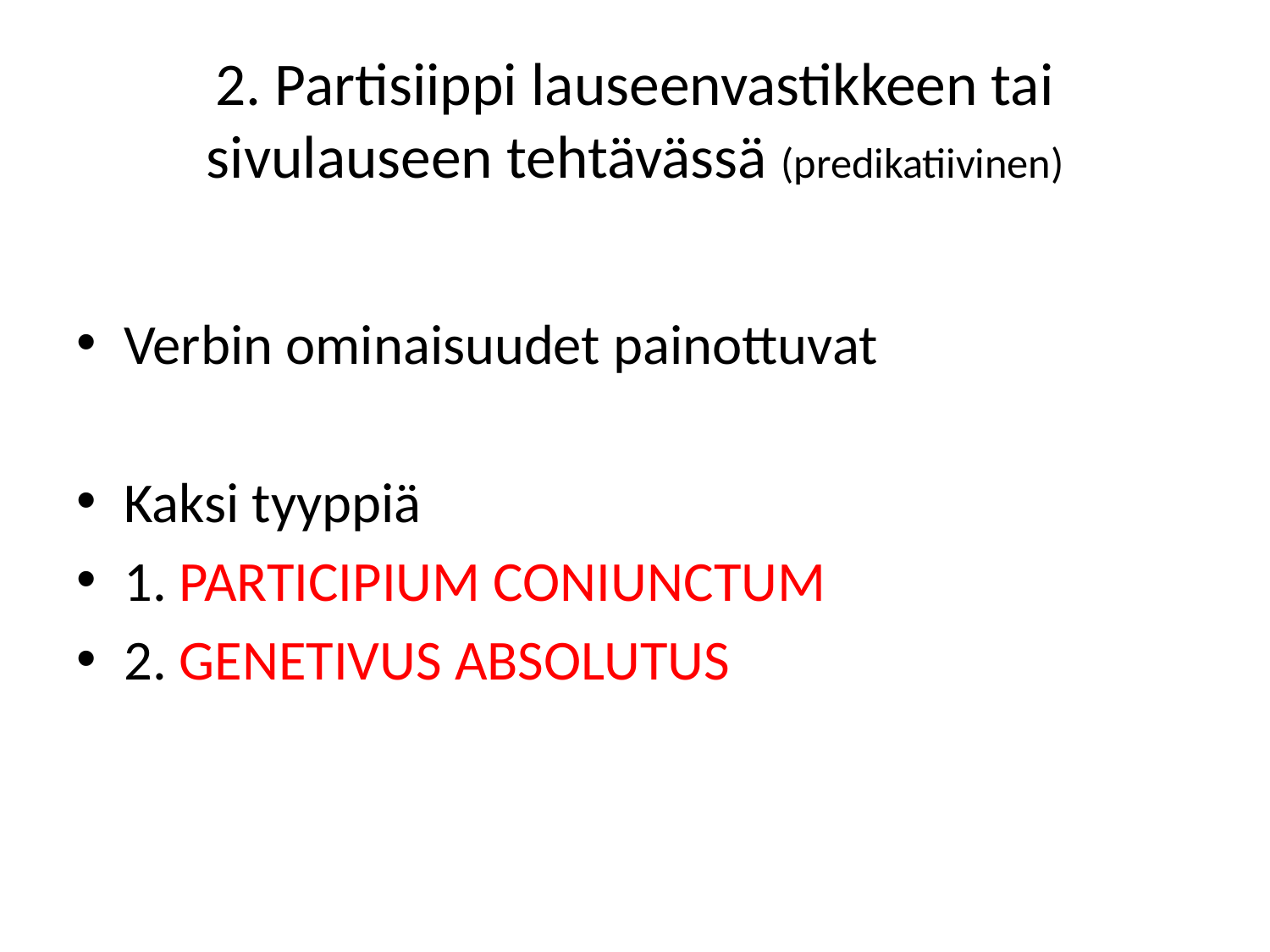

# 2. Partisiippi lauseenvastikkeen tai sivulauseen tehtävässä (predikatiivinen)

Verbin ominaisuudet painottuvat

Kaksi tyyppiä
1. PARTICIPIUM CONIUNCTUM
2. GENETIVUS ABSOLUTUS